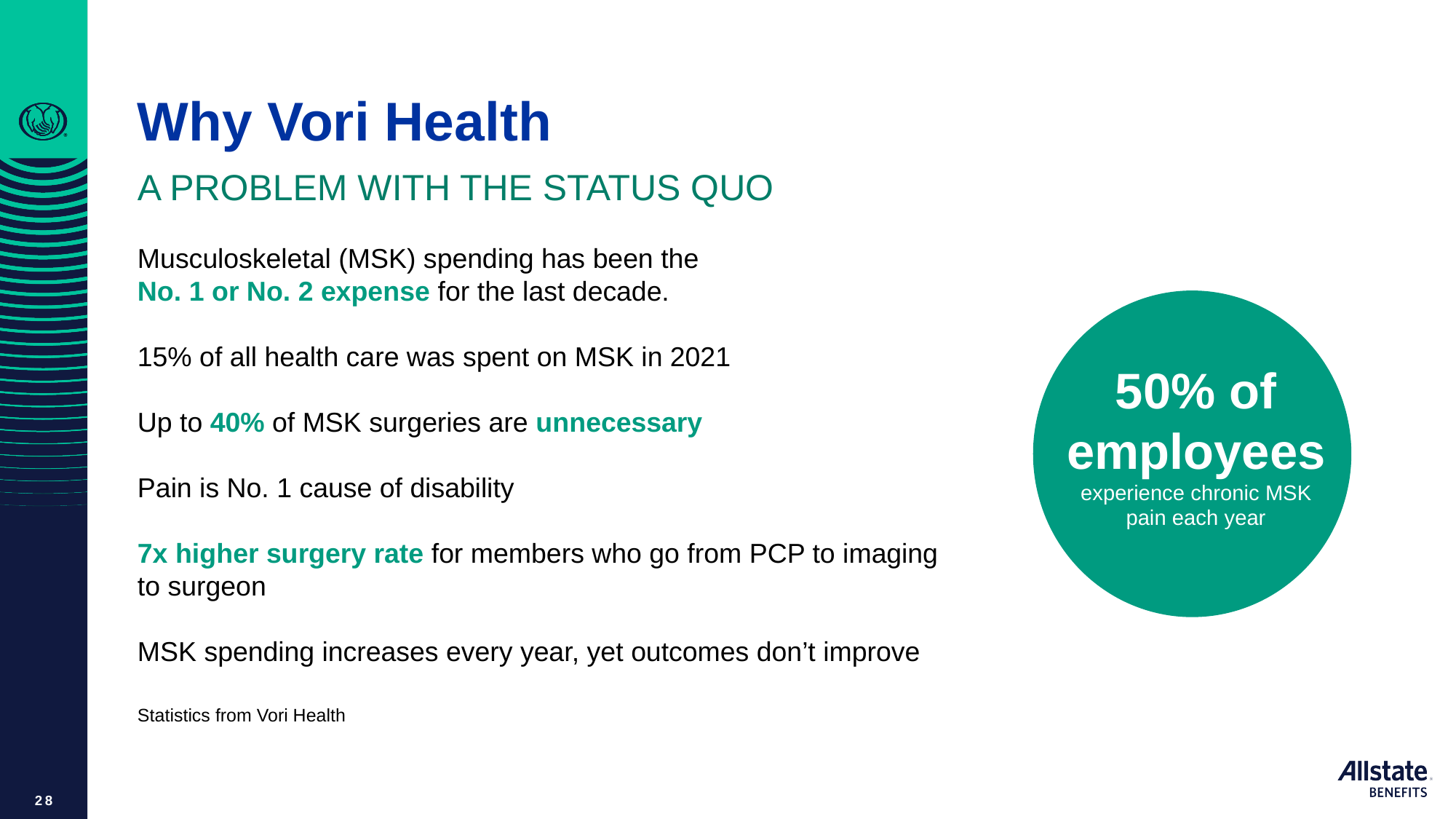

# Why Vori Health
A problem with the status quo
Musculoskeletal (MSK) spending has been the
No. 1 or No. 2 expense for the last decade.

15% of all health care was spent on MSK in 2021

Up to 40% of MSK surgeries are unnecessary

Pain is No. 1 cause of disability

7x higher surgery rate for members who go from PCP to imaging to surgeon

MSK spending increases every year, yet outcomes don’t improve

Statistics from Vori Health

50% of employees experience chronic MSK pain each year
28